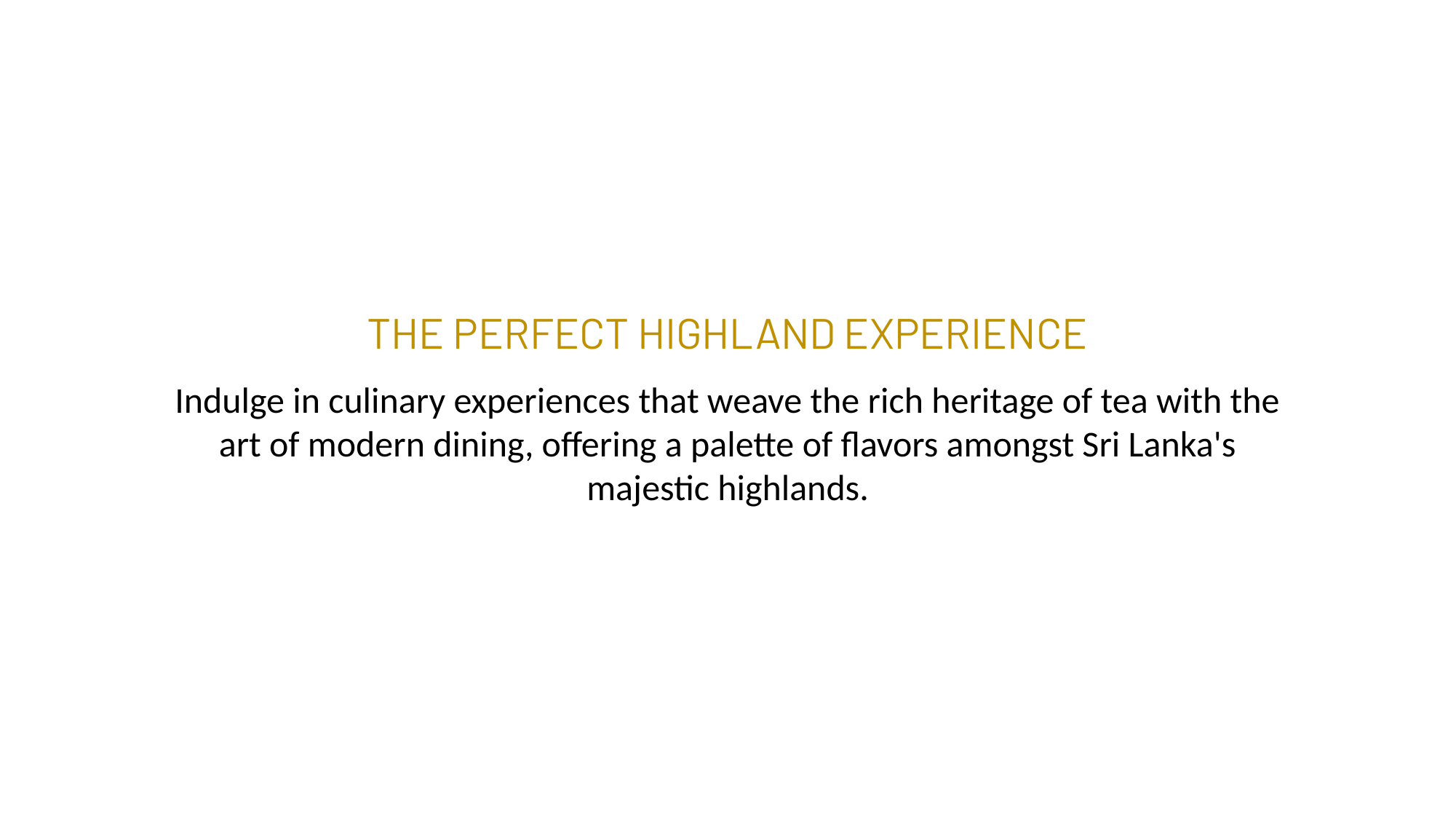

THE PERFECT HIGHLAND EXPERIENCE
Indulge in culinary experiences that weave the rich heritage of tea with the art of modern dining, offering a palette of flavors amongst Sri Lanka's majestic highlands.